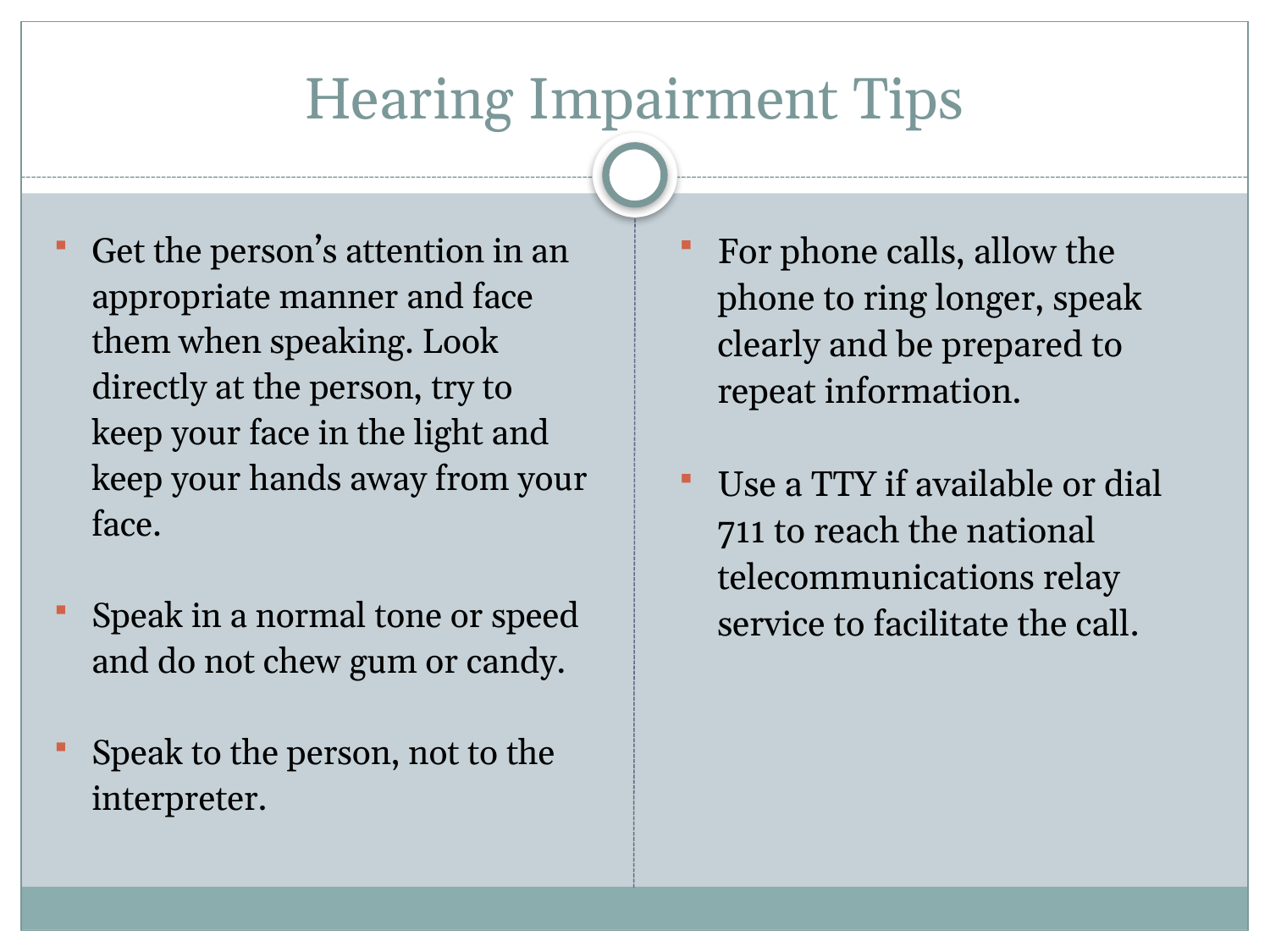

# Hearing Impairment Tips
Get the person’s attention in an appropriate manner and face them when speaking. Look directly at the person, try to keep your face in the light and keep your hands away from your face.

Speak in a normal tone or speed and do not chew gum or candy.

Speak to the person, not to the interpreter.
For phone calls, allow the phone to ring longer, speak clearly and be prepared to repeat information.

Use a TTY if available or dial 711 to reach the national telecommunications relay service to facilitate the call.